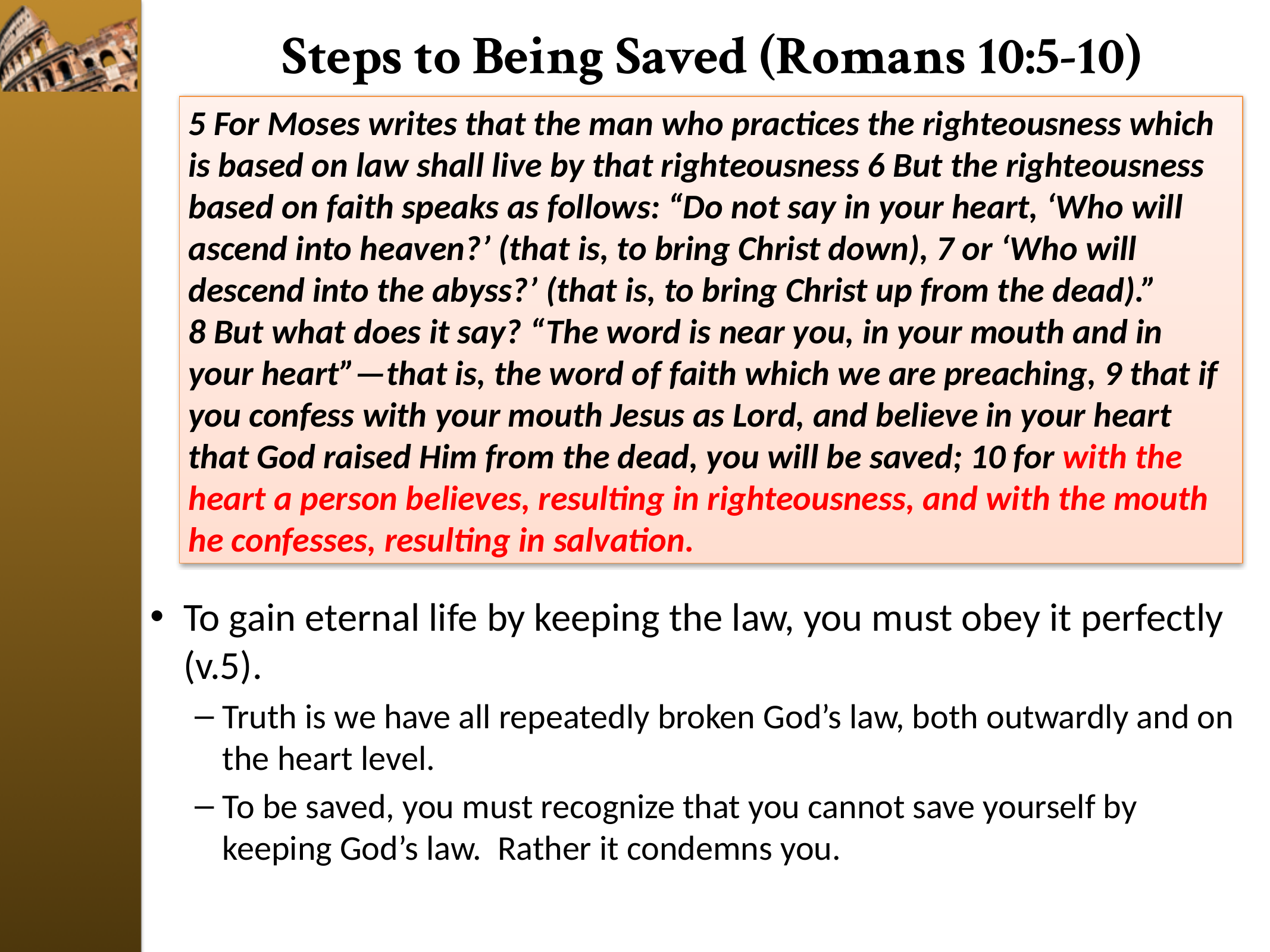

# Steps to Being Saved (Romans 10:5-10)
5 For Moses writes that the man who practices the righteousness which is based on law shall live by that righteousness 6 But the righteousness based on faith speaks as follows: “Do not say in your heart, ‘Who will ascend into heaven?’ (that is, to bring Christ down), 7 or ‘Who will descend into the abyss?’ (that is, to bring Christ up from the dead).” 8 But what does it say? “The word is near you, in your mouth and in your heart”—that is, the word of faith which we are preaching, 9 that if you confess with your mouth Jesus as Lord, and believe in your heart that God raised Him from the dead, you will be saved; 10 for with the heart a person believes, resulting in righteousness, and with the mouth he confesses, resulting in salvation.
To gain eternal life by keeping the law, you must obey it perfectly (v.5).
Truth is we have all repeatedly broken God’s law, both outwardly and on the heart level.
To be saved, you must recognize that you cannot save yourself by keeping God’s law.  Rather it condemns you.